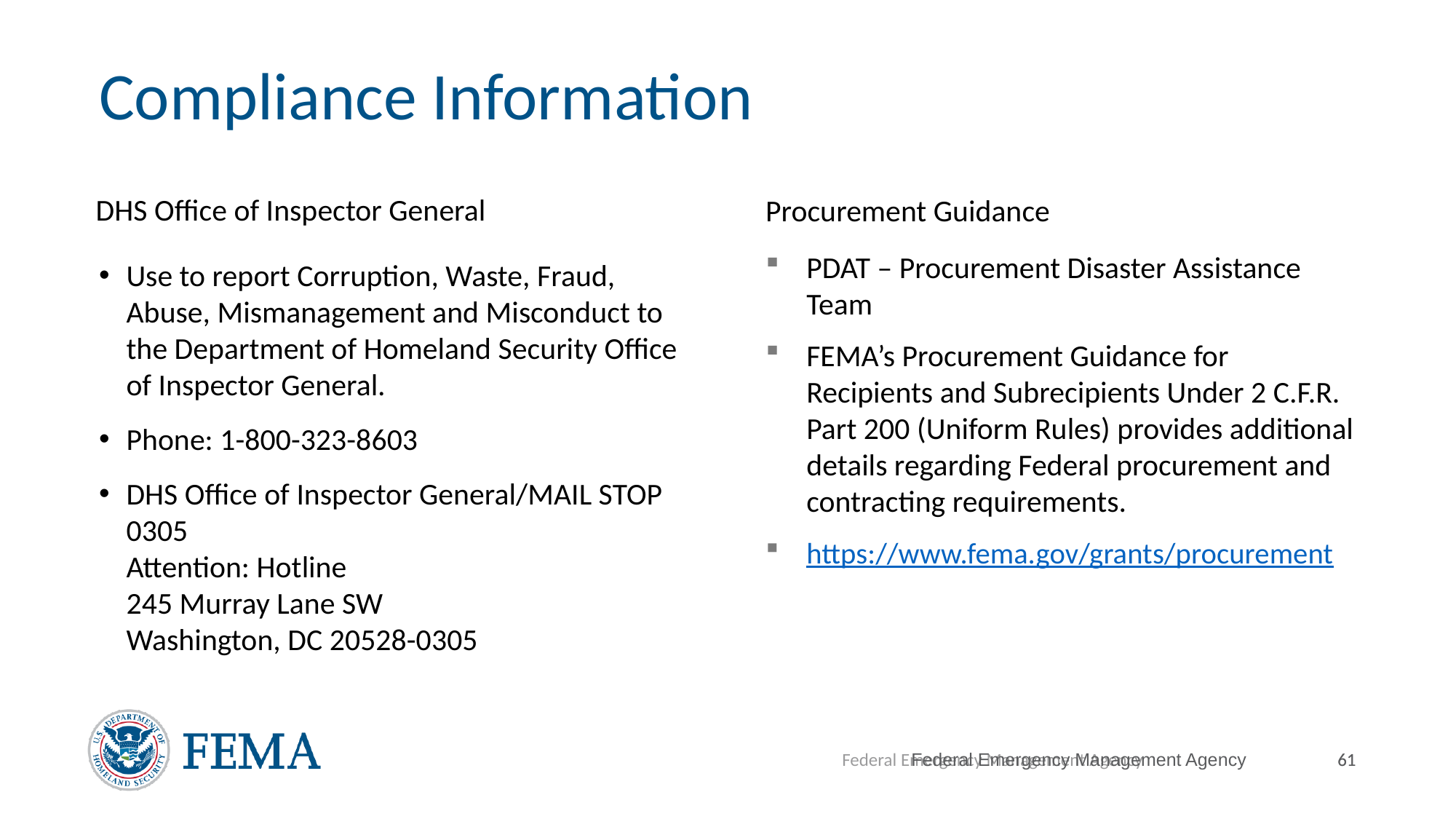

# Compliance Information
DHS Office of Inspector General
Procurement Guidance
PDAT – Procurement Disaster Assistance Team
FEMA’s Procurement Guidance for Recipients and Subrecipients Under 2 C.F.R. Part 200 (Uniform Rules) provides additional details regarding Federal procurement and contracting requirements.
https://www.fema.gov/grants/procurement
Use to report Corruption, Waste, Fraud, Abuse, Mismanagement and Misconduct to the Department of Homeland Security Office of Inspector General.
Phone: 1-800-323-8603
DHS Office of Inspector General/MAIL STOP 0305
Attention: Hotline
245 Murray Lane SW
Washington, DC 20528-0305

Federal Emergency Management Agency
Federal Emergency Management Agency
61
61